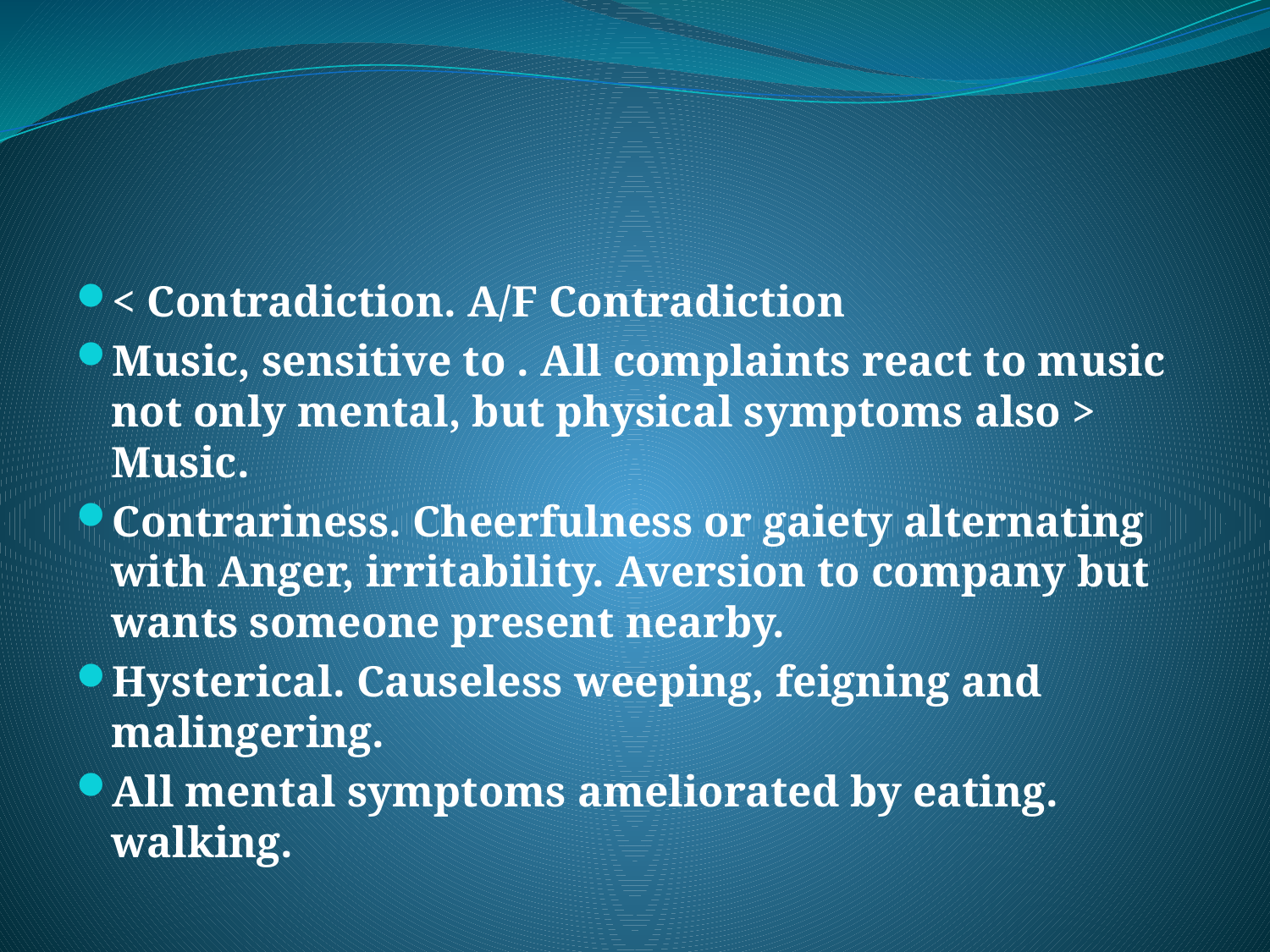

#
< Contradiction. A/F Contradiction
Music, sensitive to . All complaints react to music not only mental, but physical symptoms also > Music.
Contrariness. Cheerfulness or gaiety alternating with Anger, irritability. Aversion to company but wants someone present nearby.
Hysterical. Causeless weeping, feigning and malingering.
All mental symptoms ameliorated by eating. walking.